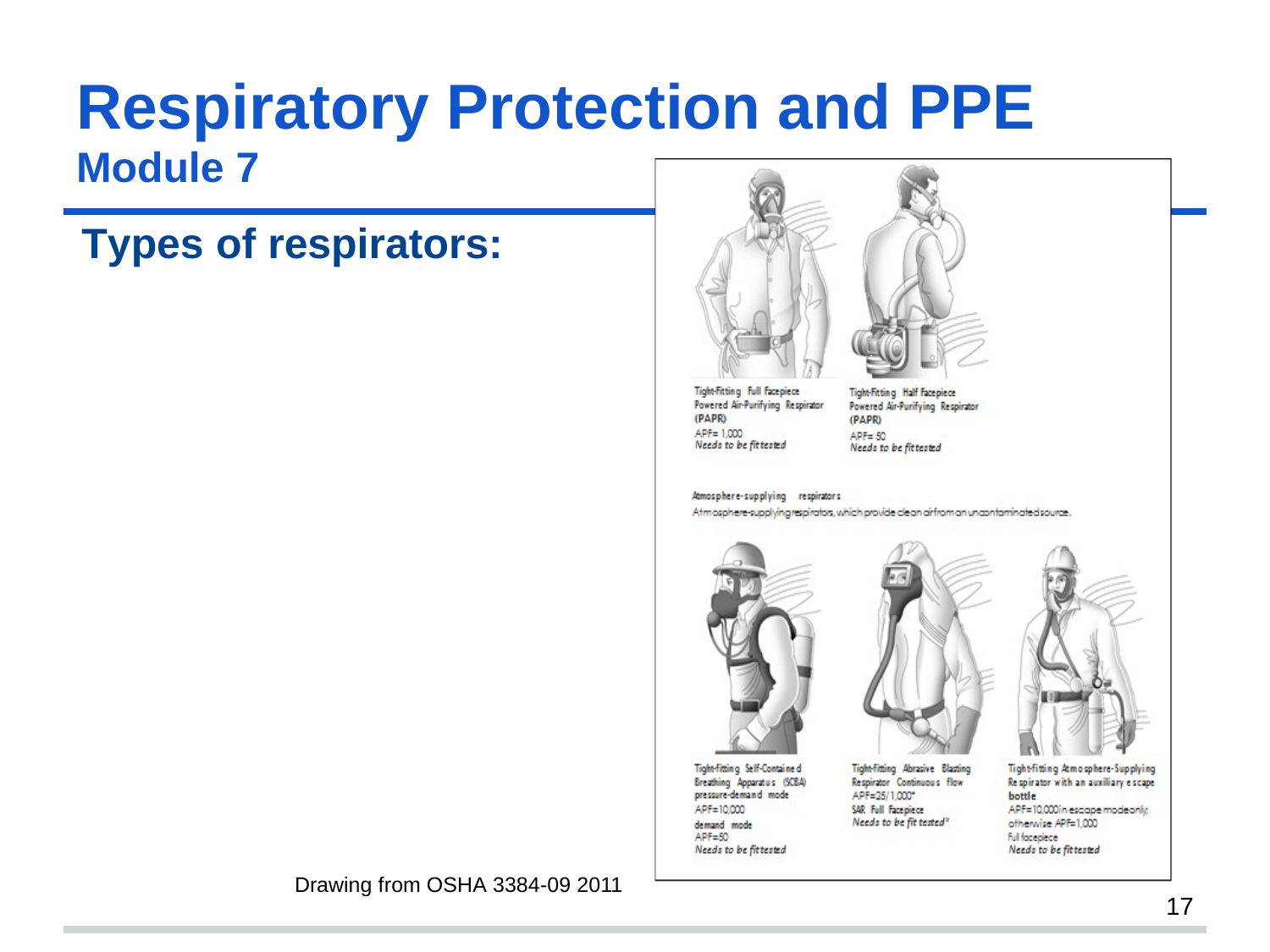

# Respiratory Protection and PPE slide 17
Module 7
Types of respirators:

Drawing from OSHA 3384-09 2011
17